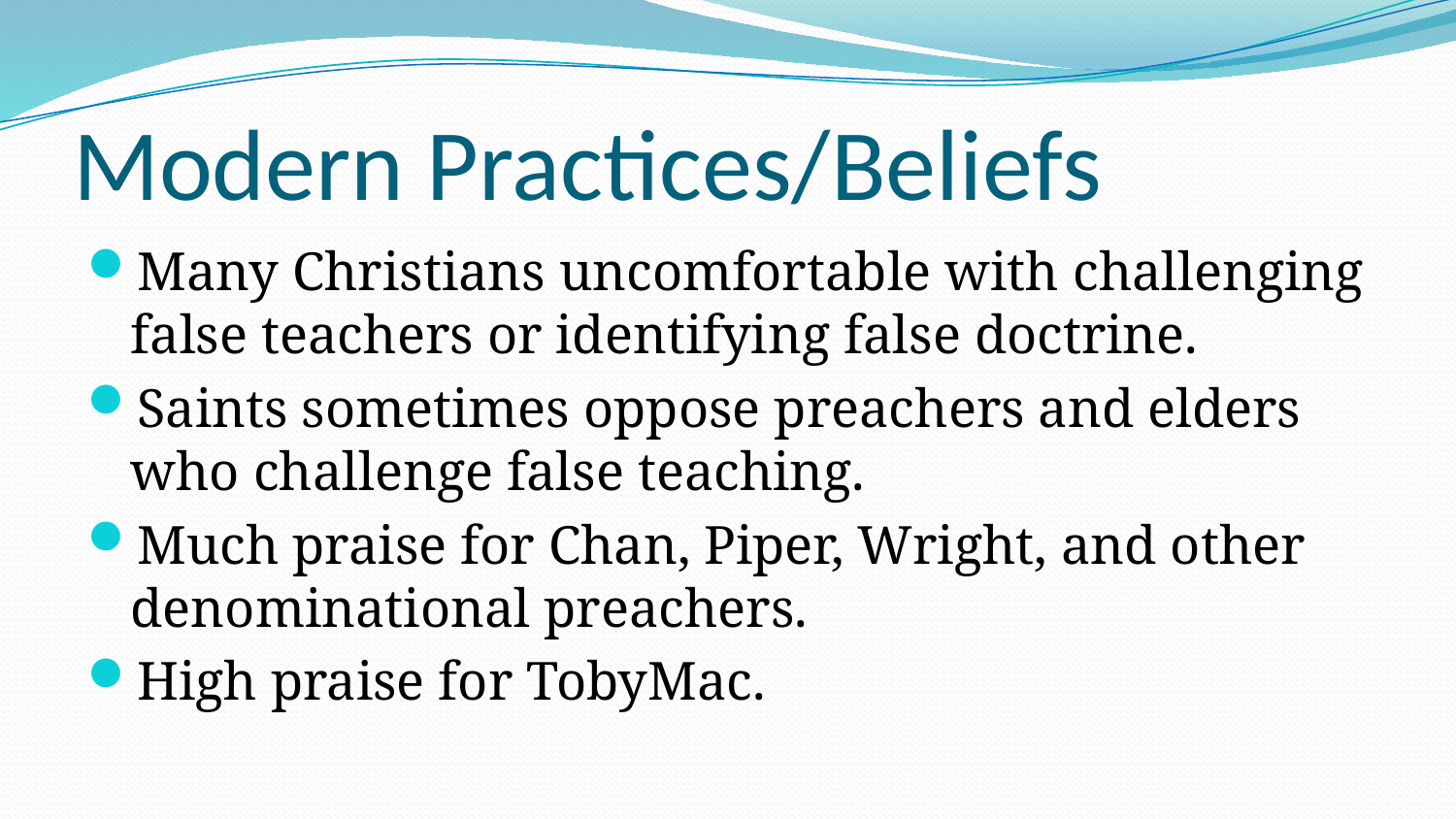

# Modern Practices/Beliefs
Many Christians uncomfortable with challenging false teachers or identifying false doctrine.
Saints sometimes oppose preachers and elders who challenge false teaching.
Much praise for Chan, Piper, Wright, and other denominational preachers.
High praise for TobyMac.